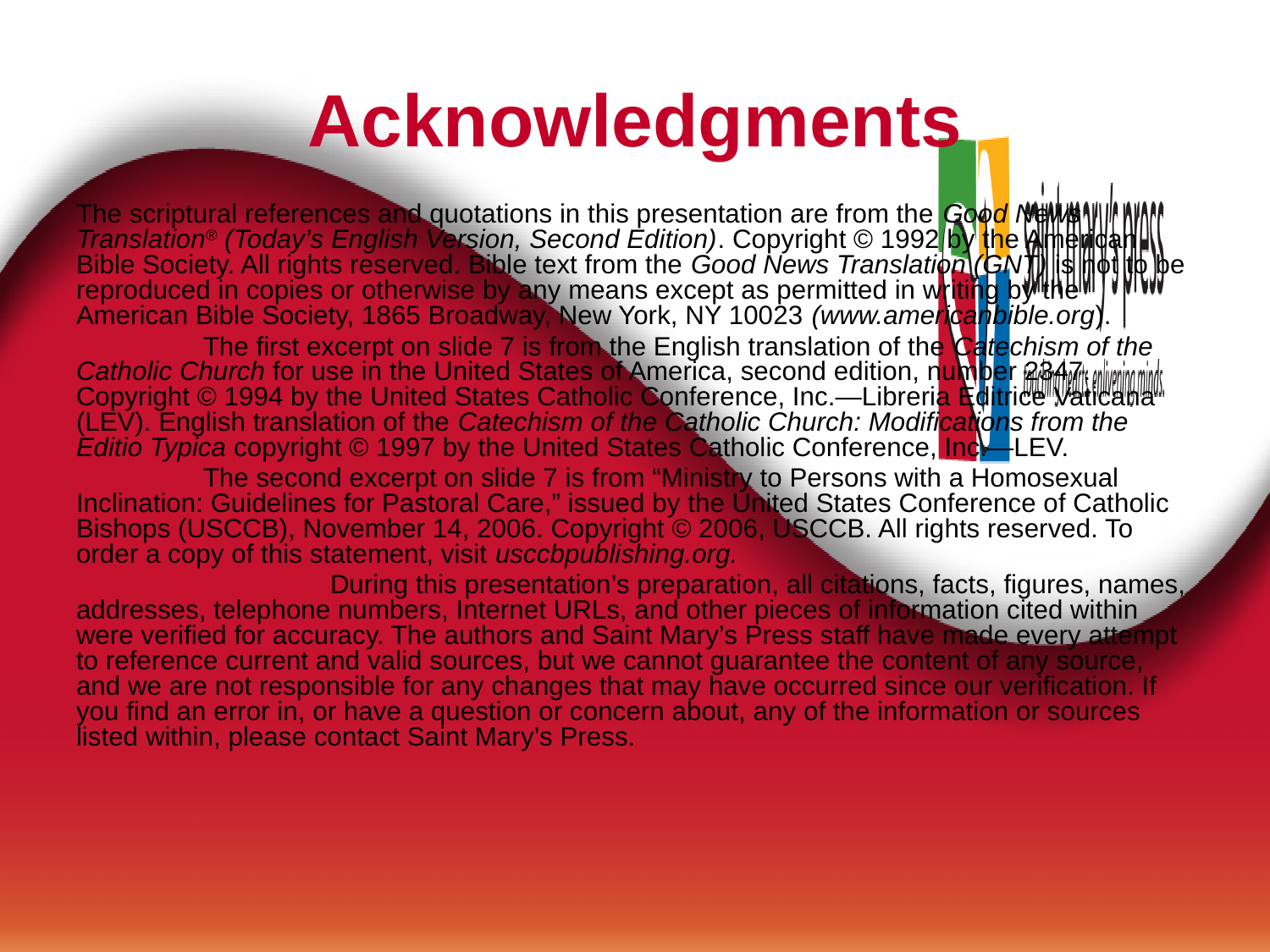

# Acknowledgments
The scriptural references and quotations in this presentation are from the Good News Translation® (Today’s English Version, Second Edition). Copyright © 1992 by the American Bible Society. All rights reserved. Bible text from the Good News Translation (GNT) is not to be reproduced in copies or otherwise by any means except as permitted in writing by the American Bible Society, 1865 Broadway, New York, NY 10023 (www.americanbible.org).
	The first excerpt on slide 7 is from the English translation of the Catechism of the Catholic Church for use in the United States of America, second edition, number 2347. Copyright © 1994 by the United States Catholic Conference, Inc.—Libreria Editrice Vaticana (LEV). English translation of the Catechism of the Catholic Church: Modifications from the Editio Typica copyright © 1997 by the United States Catholic Conference, Inc.—LEV.
	The second excerpt on slide 7 is from “Ministry to Persons with a Homosexual Inclination: Guidelines for Pastoral Care,” issued by the United States Conference of Catholic Bishops (USCCB), November 14, 2006. Copyright © 2006, USCCB. All rights reserved. To order a copy of this statement, visit usccbpublishing.org.
		During this presentation’s preparation, all citations, facts, figures, names, addresses, telephone numbers, Internet URLs, and other pieces of information cited within were verified for accuracy. The authors and Saint Mary’s Press staff have made every attempt to reference current and valid sources, but we cannot guarantee the content of any source, and we are not responsible for any changes that may have occurred since our verification. If you find an error in, or have a question or concern about, any of the information or sources listed within, please contact Saint Mary’s Press.